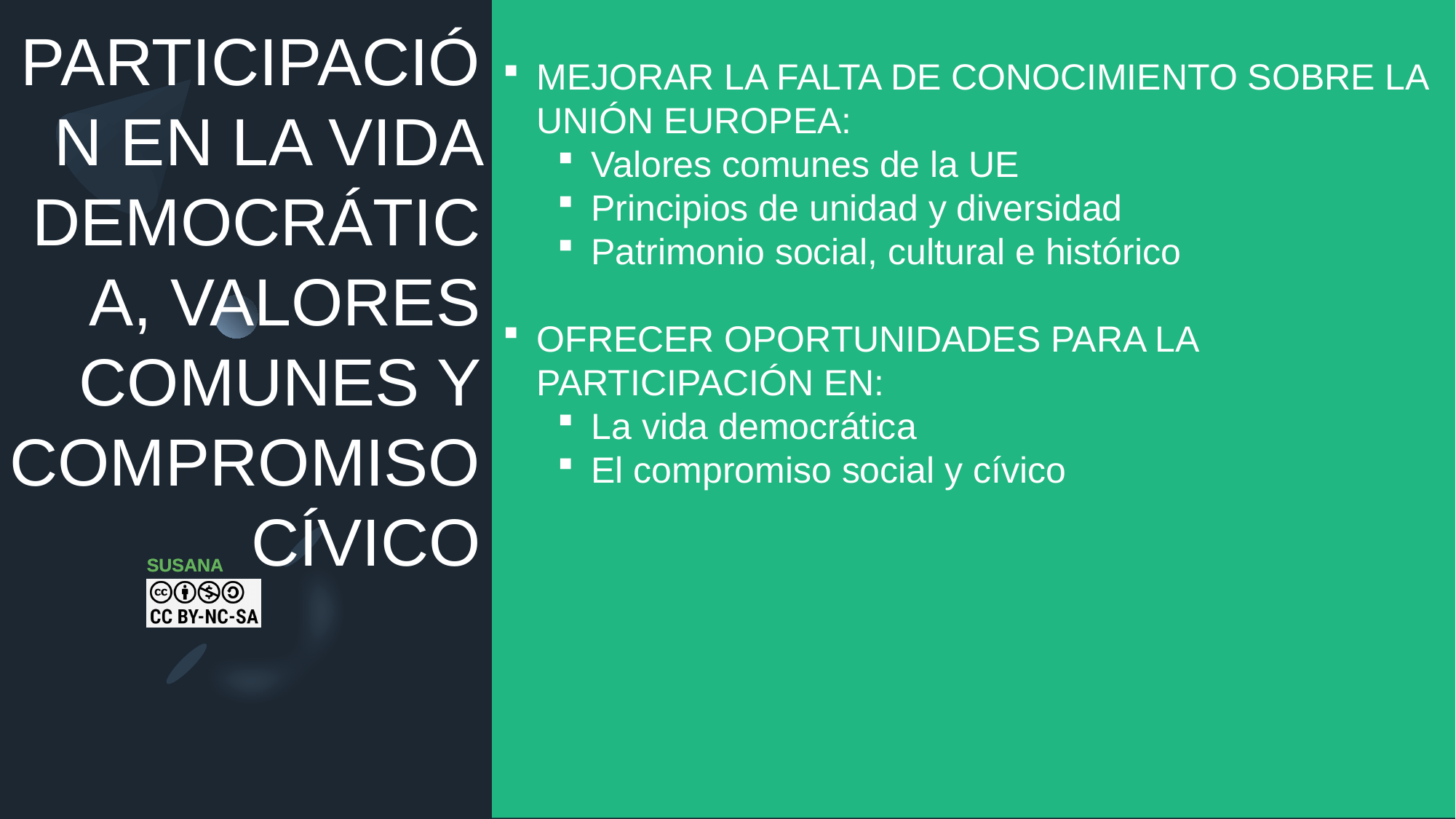

# PARTICIPACIÓN EN LA VIDA DEMOCRÁTICA, VALORES COMUNES Y COMPROMISO CÍVICO
MEJORAR LA FALTA DE CONOCIMIENTO SOBRE LA UNIÓN EUROPEA:
Valores comunes de la UE
Principios de unidad y diversidad
Patrimonio social, cultural e histórico

OFRECER OPORTUNIDADES PARA LA PARTICIPACIÓN EN:
La vida democrática
El compromiso social y cívico